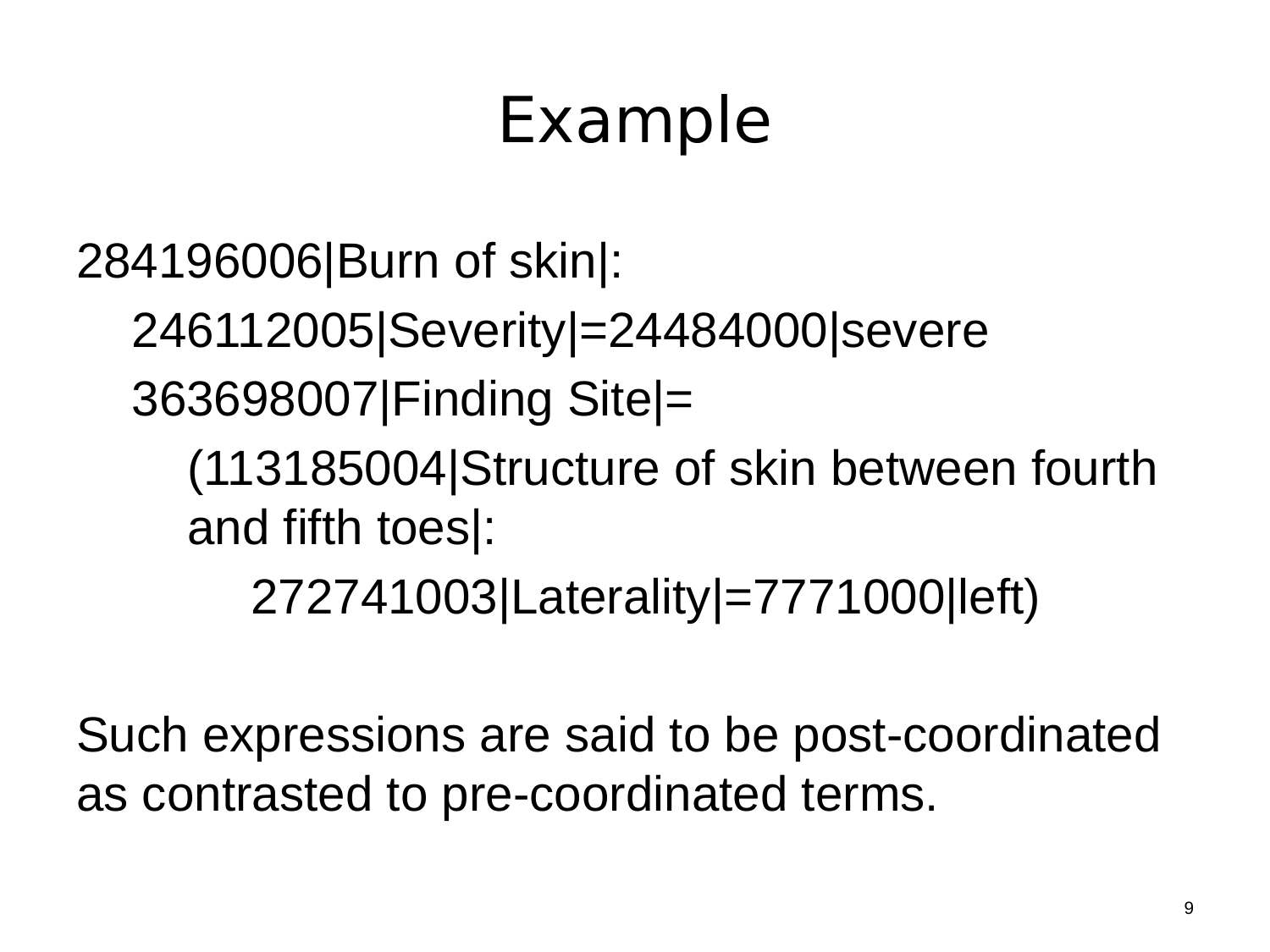

# Example
284196006|Burn of skin|:
246112005|Severity|=24484000|severe
363698007|Finding Site|=
(113185004|Structure of skin between fourth and fifth toes|:
272741003|Laterality|=7771000|left)

Such expressions are said to be post-coordinated as contrasted to pre-coordinated terms.
9